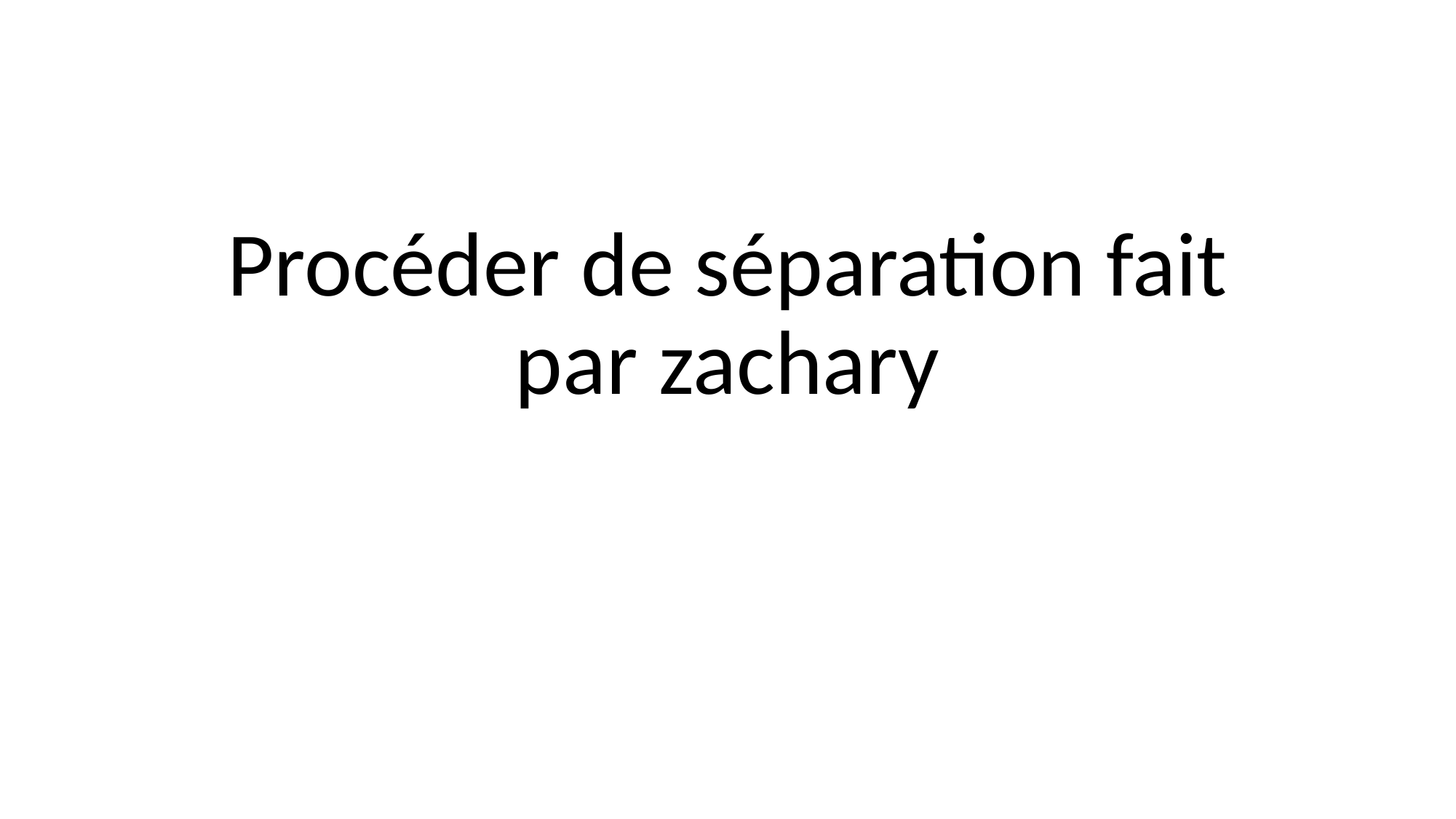

# Procéder de séparation fait par zachary